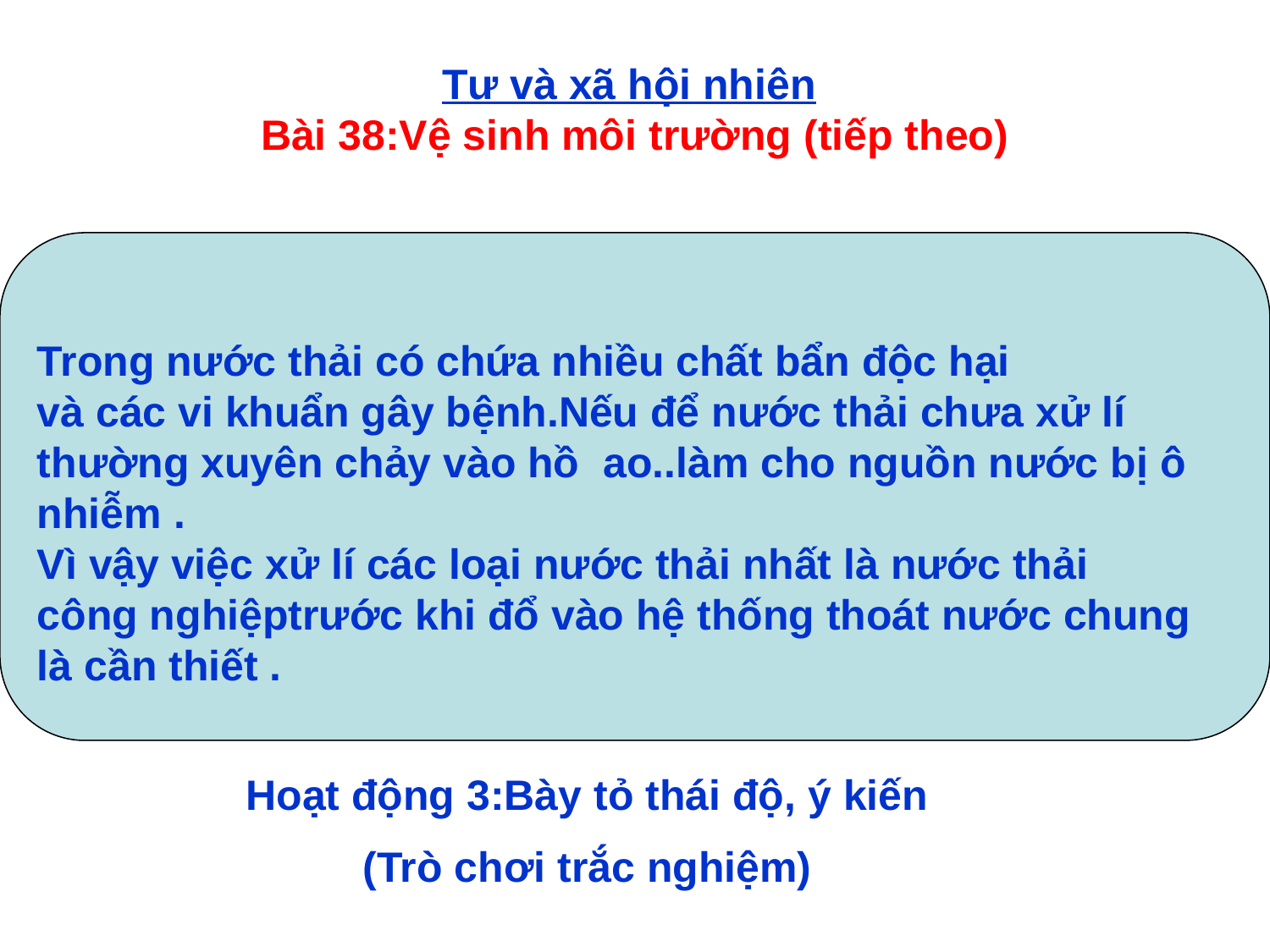

Tư và xã hội nhiên
Bài 38:Vệ sinh môi trường (tiếp theo)

Trong nước thải có chứa nhiều chất bẩn độc hại
và các vi khuẩn gây bệnh.Nếu để nước thải chưa xử lí
thường xuyên chảy vào hồ  ao..làm cho nguồn nước bị ô
nhiễm .
Vì vậy việc xử lí các loại nước thải nhất là nước thải
công nghiệptrước khi đổ vào hệ thống thoát nước chung
là cần thiết .

Hoạt động 3:Bày tỏ thái độ, ý kiến
(Trò chơi trắc nghiệm)